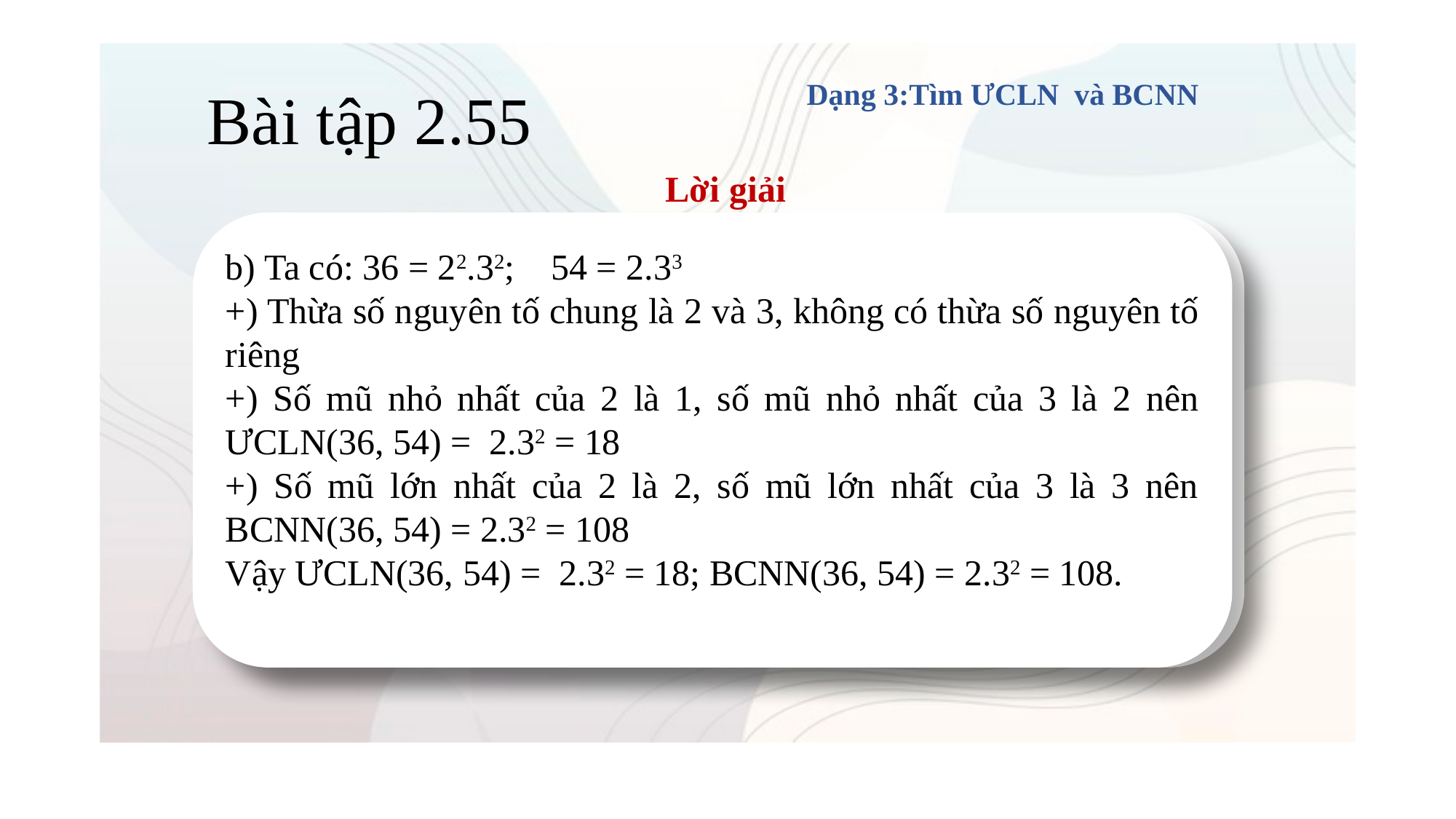

# Bài tập 2.55
Dạng 3:Tìm ƯCLN  và BCNN
Lời giải
b) Ta có: 36 = 22.32;    54 = 2.33
+) Thừa số nguyên tố chung là 2 và 3, không có thừa số nguyên tố riêng
+) Số mũ nhỏ nhất của 2 là 1, số mũ nhỏ nhất của 3 là 2 nên ƯCLN(36, 54) =  2.32 = 18
+) Số mũ lớn nhất của 2 là 2, số mũ lớn nhất của 3 là 3 nên BCNN(36, 54) = 2.32 = 108
Vậy ƯCLN(36, 54) =  2.32 = 18; BCNN(36, 54) = 2.32 = 108.

a) Ta có: 21 = 3.7;    98 = 2.72
+) Thừa số nguyên tố chung là 7, thừa số nguyên tố riêng là 2 và 3
+) Số mũ nhỏ nhất của 7 là 1 nên ƯCLN(21, 98) = 7
+) Số mũ lớn nhất của 2 là 1, số mũ lớn nhất của 3 là 1, số mũ lớn nhất của 7 là 2 nên BCNN(21, 98) = 2.3.72= 294
Vậy ƯCLN(21, 98) = 7 ; BCNN(21, 98) = 2.3.72= 294.
Tìm ƯCLN và BCNN của:
a) 21 và 98;
b) 36 và 54.